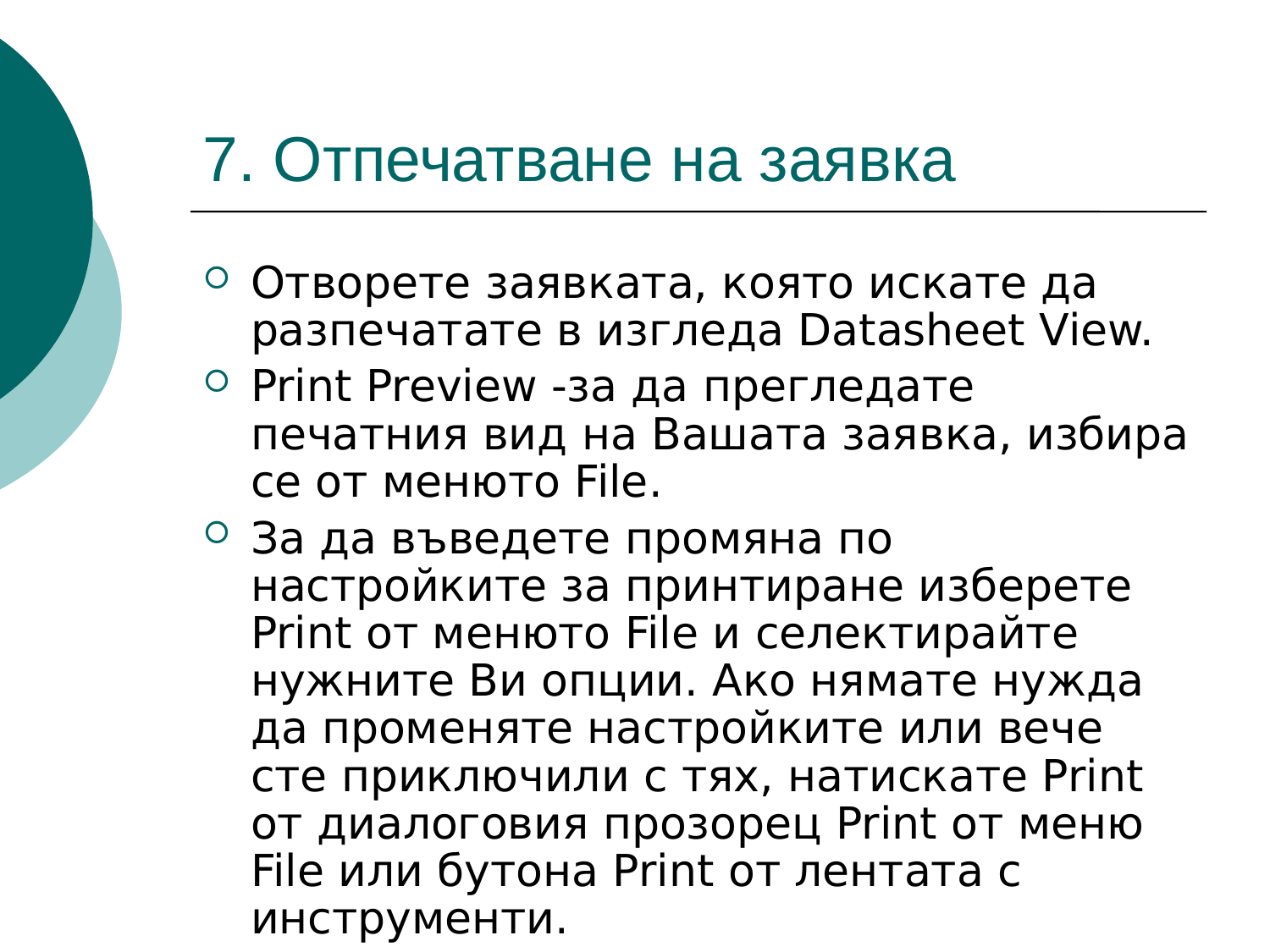

# 7. Отпечатване на заявка
Отворете заявката, която искате да разпечатате в изгледа Datasheet View.
Print Preview -за да прегледате печатния вид на Вашата заявка, избира се от менюто File.
За да въведете промяна по настройките за принтиране изберете Print от менюто File и селектирайте нужните Ви опции. Ако нямате нужда да променяте настройките или вече сте приключили с тях, натискате Print от диалоговия прозорец Print от меню File или бутона Print от лентата с инструменти.